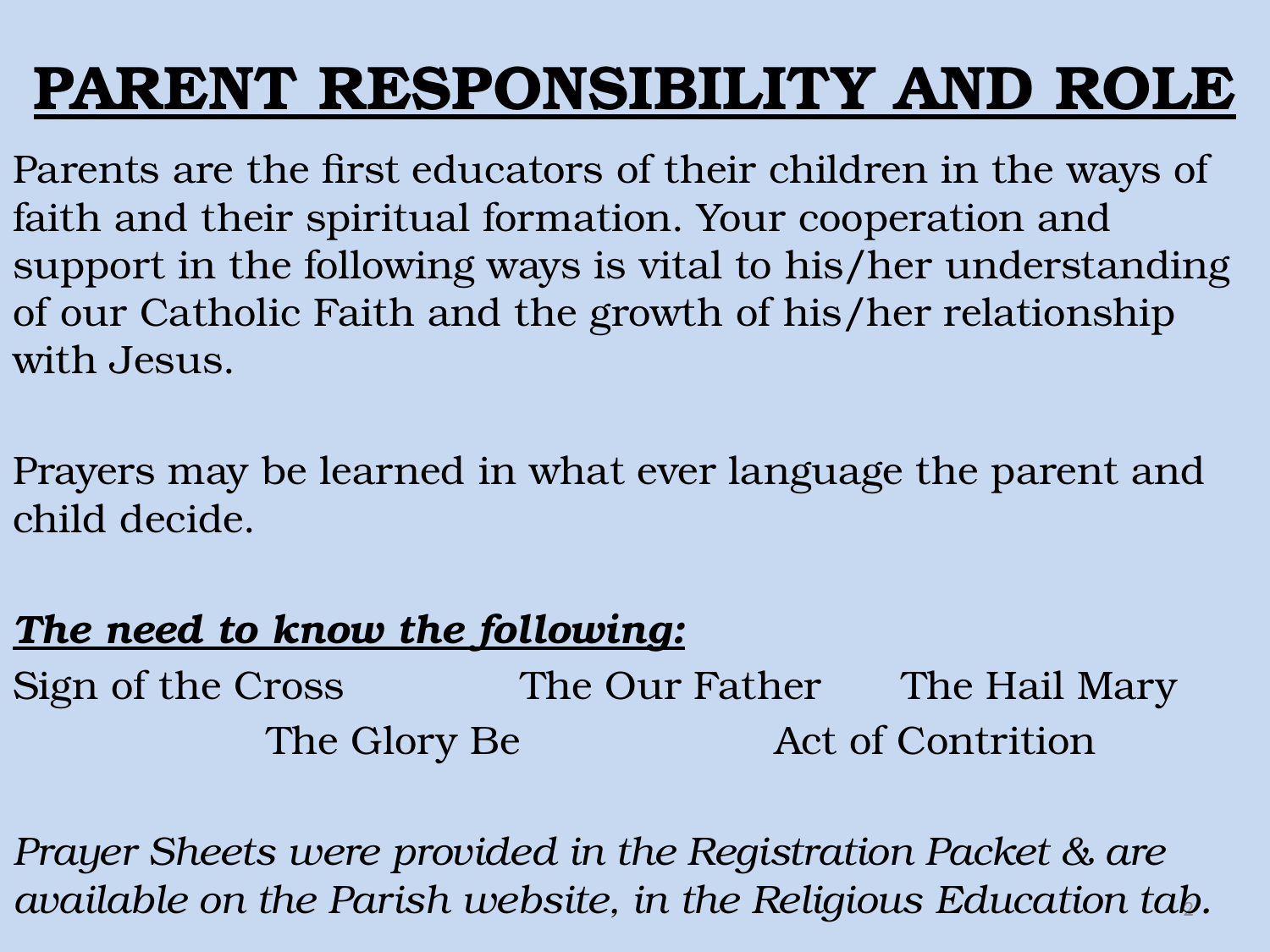

# PARENT RESPONSIBILITY AND ROLE
Parents are the first educators of their children in the ways of faith and their spiritual formation. Your cooperation and support in the following ways is vital to his/her understanding of our Catholic Faith and the growth of his/her relationship with Jesus.

Prayers may be learned in what ever language the parent and child decide.

The need to know the following:
Sign of the Cross		The Our Father	The Hail Mary
		The Glory Be		Act of Contrition

Prayer Sheets were provided in the Registration Packet & are available on the Parish website, in the Religious Education tab.
2